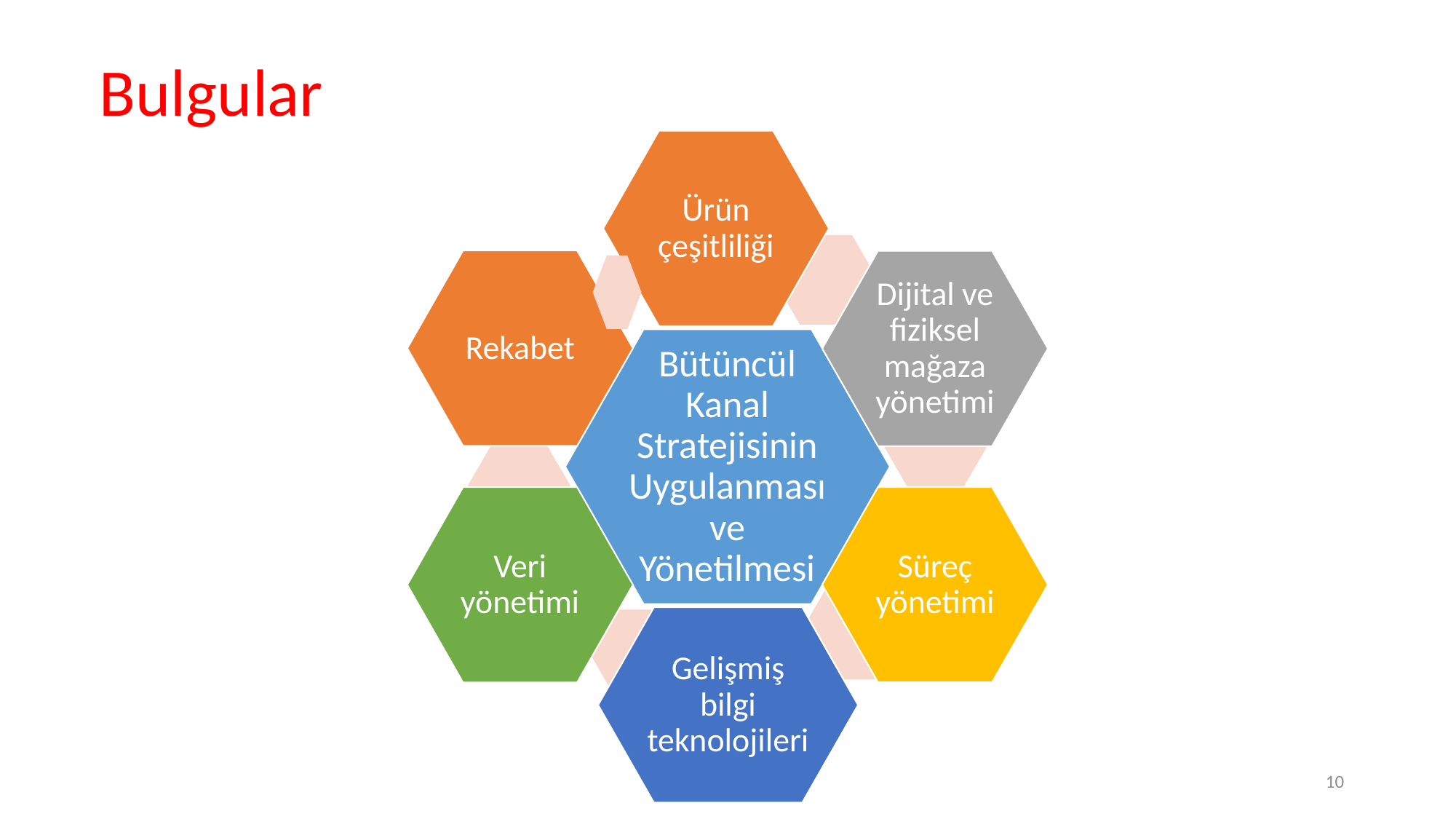

# Bulgular
Bütüncül Kanal Stratejisinin Uygulanması ve Yönetilmesi
Ürün çeşitliliği
Dijital ve fiziksel mağaza yönetimi
Süreç yönetimi
Gelişmiş bilgi teknolojileri
Veri yönetimi
Rekabet

10